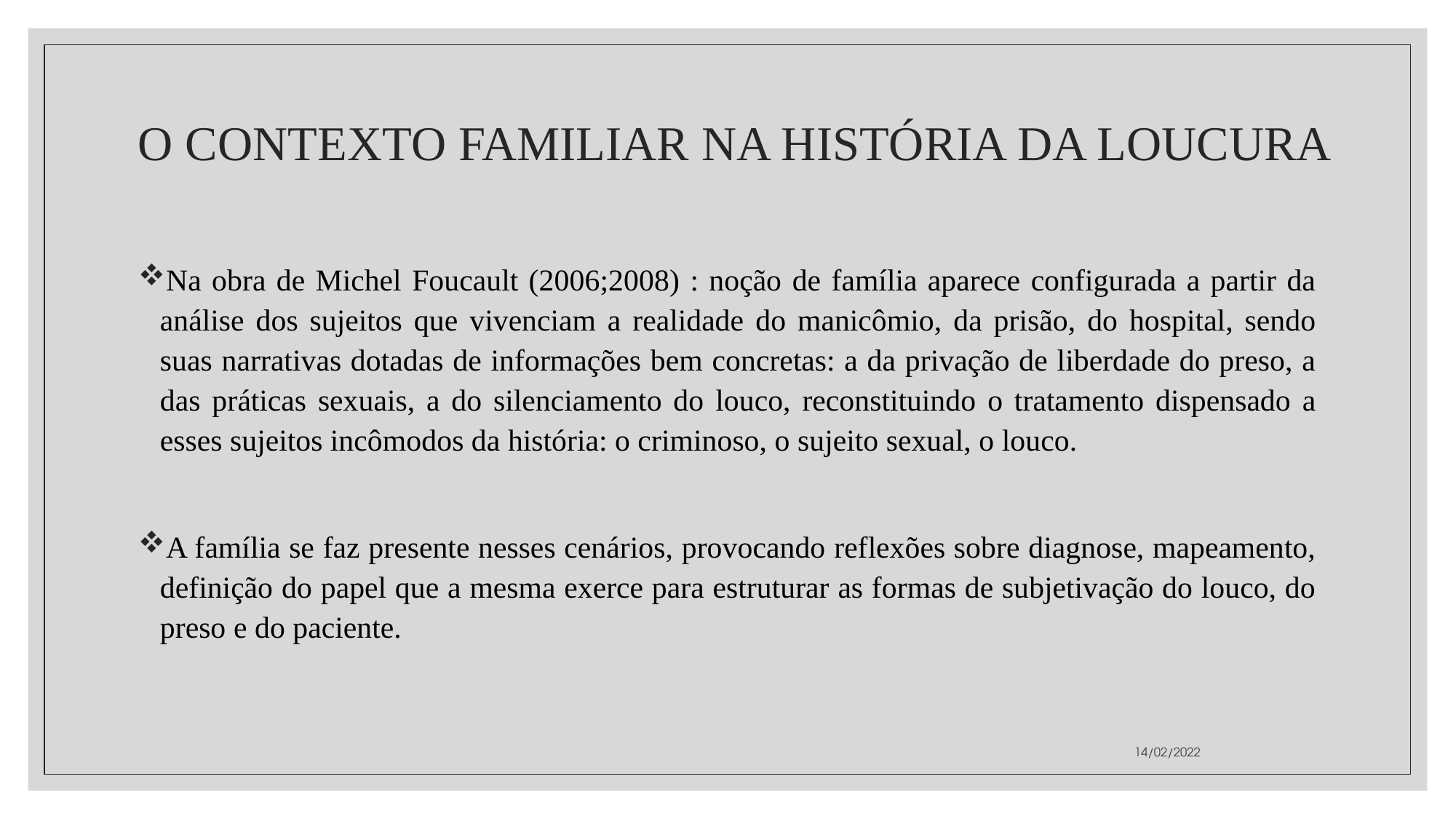

# O CONTEXTO FAMILIAR NA HISTÓRIA DA LOUCURA
Na obra de Michel Foucault (2006;2008) : noção de família aparece configurada a partir da análise dos sujeitos que vivenciam a realidade do manicômio, da prisão, do hospital, sendo suas narrativas dotadas de informações bem concretas: a da privação de liberdade do preso, a das práticas sexuais, a do silenciamento do louco, reconstituindo o tratamento dispensado a esses sujeitos incômodos da história: o criminoso, o sujeito sexual, o louco.

A família se faz presente nesses cenários, provocando reflexões sobre diagnose, mapeamento, definição do papel que a mesma exerce para estruturar as formas de subjetivação do louco, do preso e do paciente.
14/02/2022